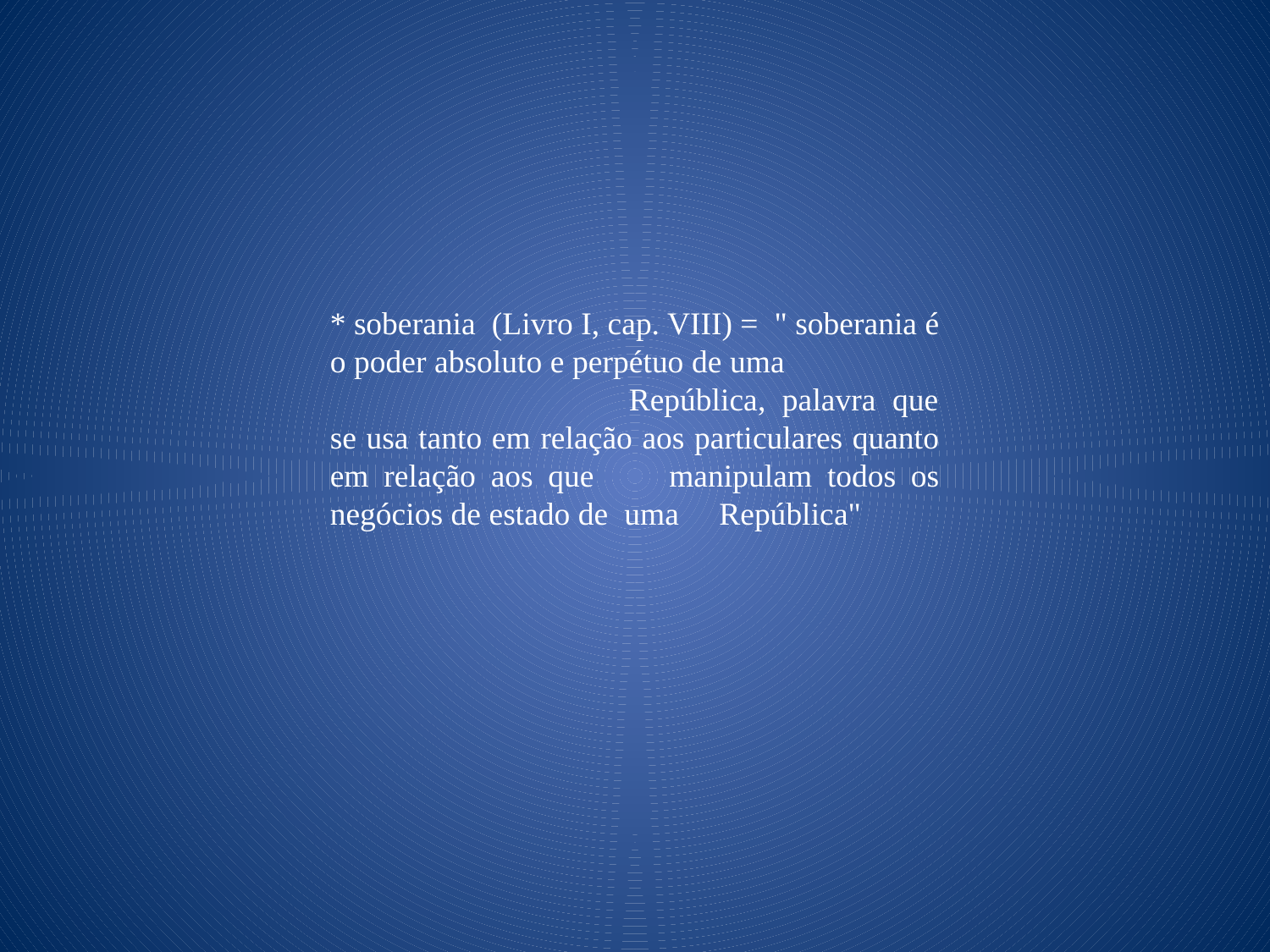

* soberania  (Livro I, cap. VIII) =  " soberania é o poder absoluto e perpétuo de uma                                                        República,  palavra  que se usa tanto em relação aos particulares quanto em relação aos que     manipulam todos os negócios de estado de  uma     República"